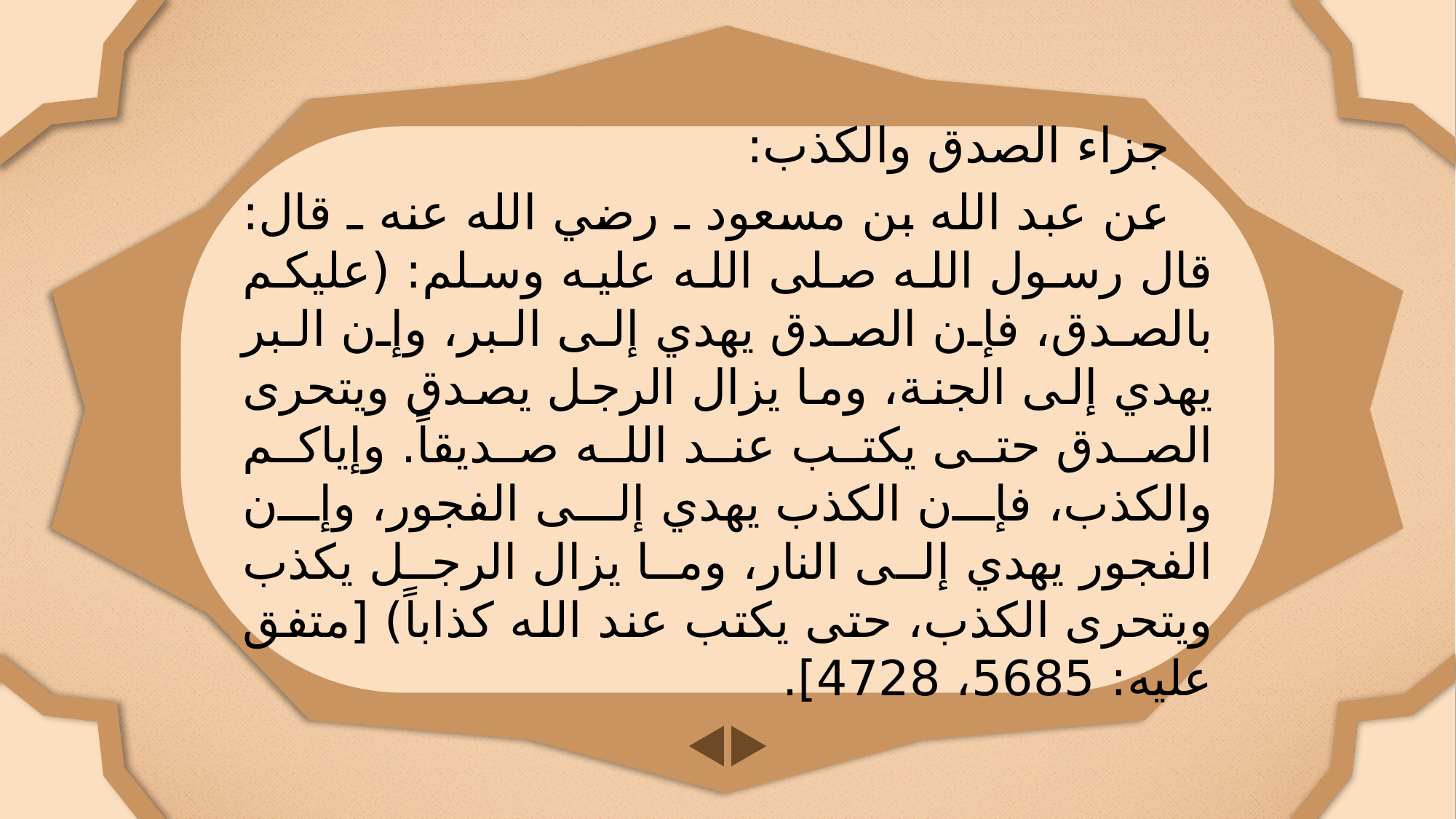

جزاء الصدق والكذب:
عن عبد الله بن مسعود ـ رضي الله عنه ـ قال: قال رسول الله صلى الله عليه وسلم: (عليكم بالصدق، فإن الصدق يهدي إلى البر، وإن البر يهدي إلى الجنة، وما يزال الرجل يصدق ويتحرى الصدق حتى يكتب عند الله صديقاً. وإياكم والكذب، فإن الكذب يهدي إلى الفجور، وإن الفجور يهدي إلى النار، وما يزال الرجل يكذب ويتحرى الكذب، حتى يكتب عند الله كذاباً) [متفق عليه: 5685، 4728].